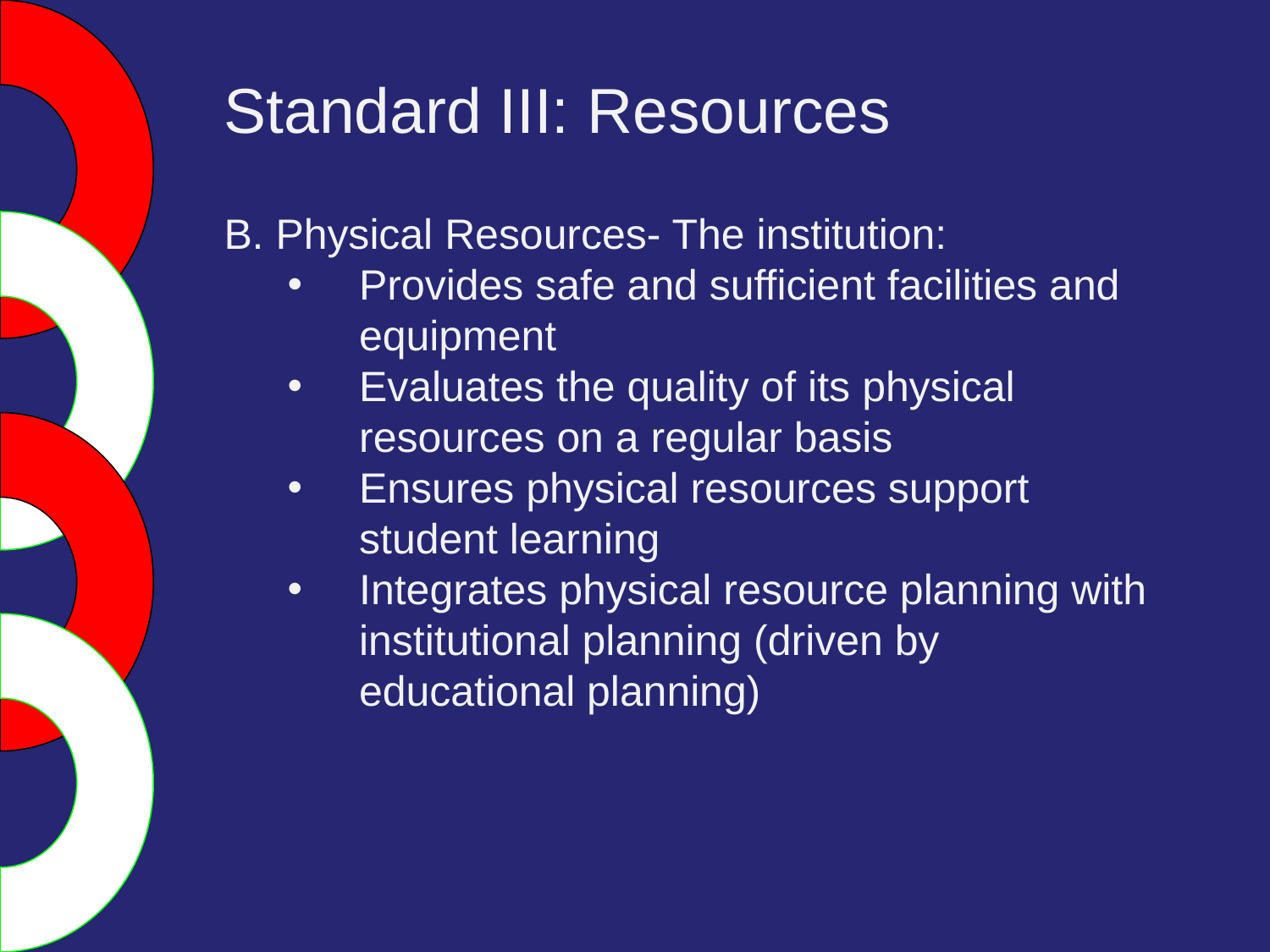

Standard III: Resources

B. Physical Resources- The institution:
Provides safe and sufficient facilities and equipment
Evaluates the quality of its physical resources on a regular basis
Ensures physical resources support student learning
Integrates physical resource planning with institutional planning (driven by educational planning)